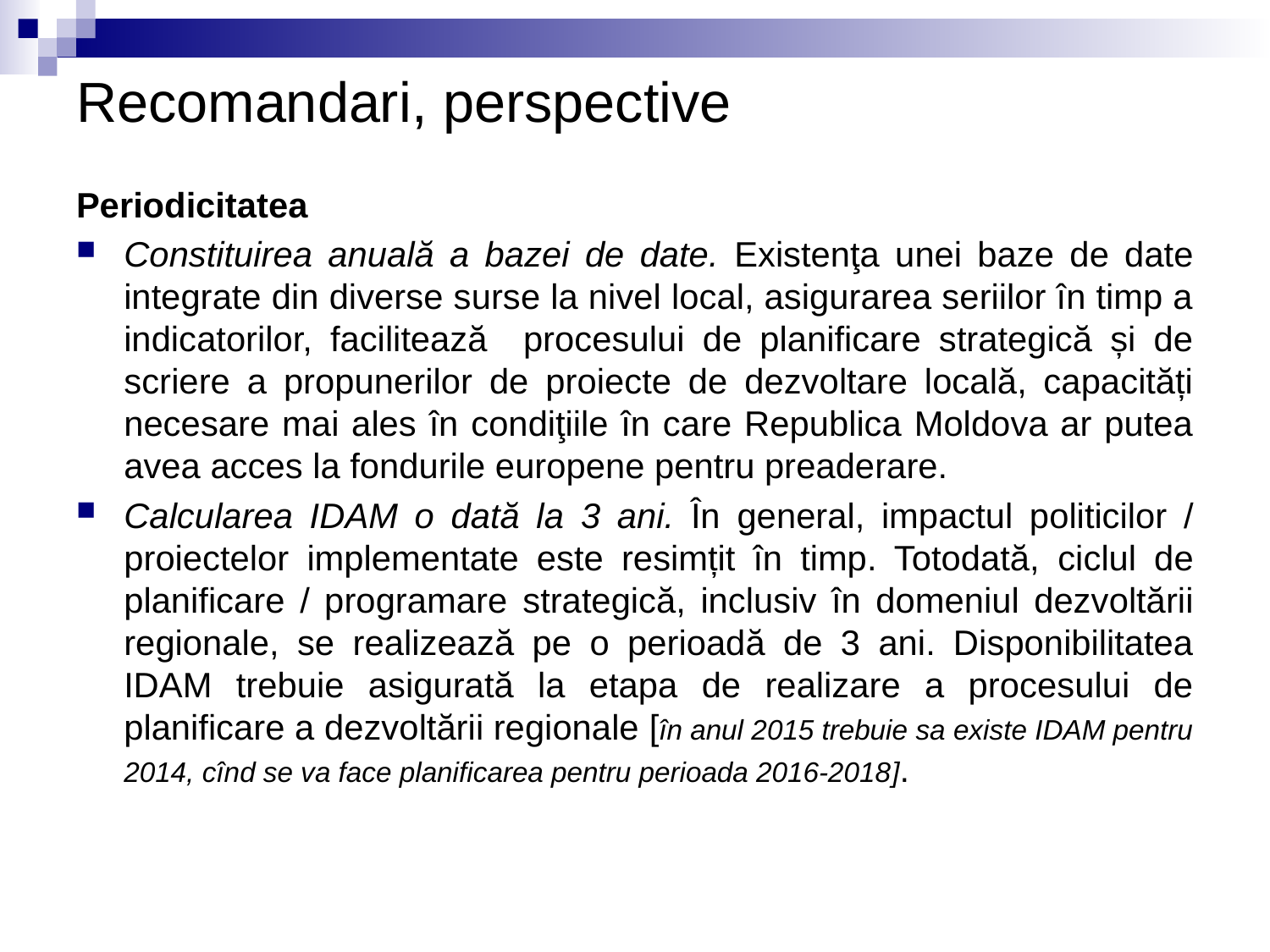

Recomandari, perspective
Periodicitatea
Constituirea anuală a bazei de date. Existenţa unei baze de date integrate din diverse surse la nivel local, asigurarea seriilor în timp a indicatorilor, facilitează  procesului de planificare strategică și de scriere a propunerilor de proiecte de dezvoltare locală, capacități necesare mai ales în condiţiile în care Republica Moldova ar putea avea acces la fondurile europene pentru preaderare.
Calcularea IDAM o dată la 3 ani. În general, impactul politicilor / proiectelor implementate este resimțit în timp. Totodată, ciclul de planificare / programare strategică, inclusiv în domeniul dezvoltării regionale, se realizează pe o perioadă de 3 ani. Disponibilitatea IDAM trebuie asigurată la etapa de realizare a procesului de planificare a dezvoltării regionale [în anul 2015 trebuie sa existe IDAM pentru 2014, cînd se va face planificarea pentru perioada 2016-2018].